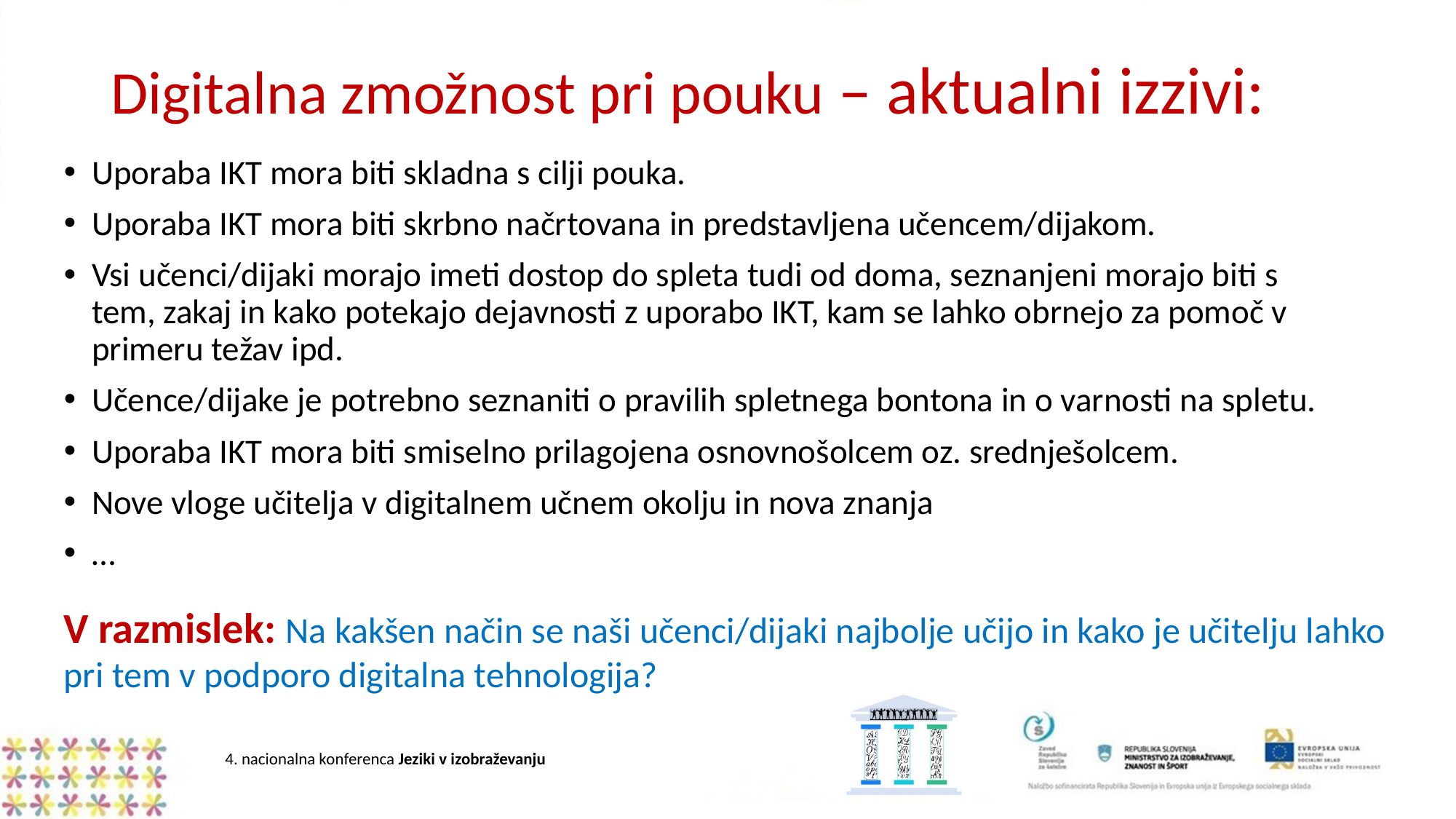

# Digitalna zmožnost pri pouku – aktualni izzivi:
Uporaba IKT mora biti skladna s cilji pouka.
Uporaba IKT mora biti skrbno načrtovana in predstavljena učencem/dijakom.
Vsi učenci/dijaki morajo imeti dostop do spleta tudi od doma, seznanjeni morajo biti s tem, zakaj in kako potekajo dejavnosti z uporabo IKT, kam se lahko obrnejo za pomoč v primeru težav ipd.
Učence/dijake je potrebno seznaniti o pravilih spletnega bontona in o varnosti na spletu.
Uporaba IKT mora biti smiselno prilagojena osnovnošolcem oz. srednješolcem.
Nove vloge učitelja v digitalnem učnem okolju in nova znanja
…

V razmislek: Na kakšen način se naši učenci/dijaki najbolje učijo in kako je učitelju lahko pri tem v podporo digitalna tehnologija?